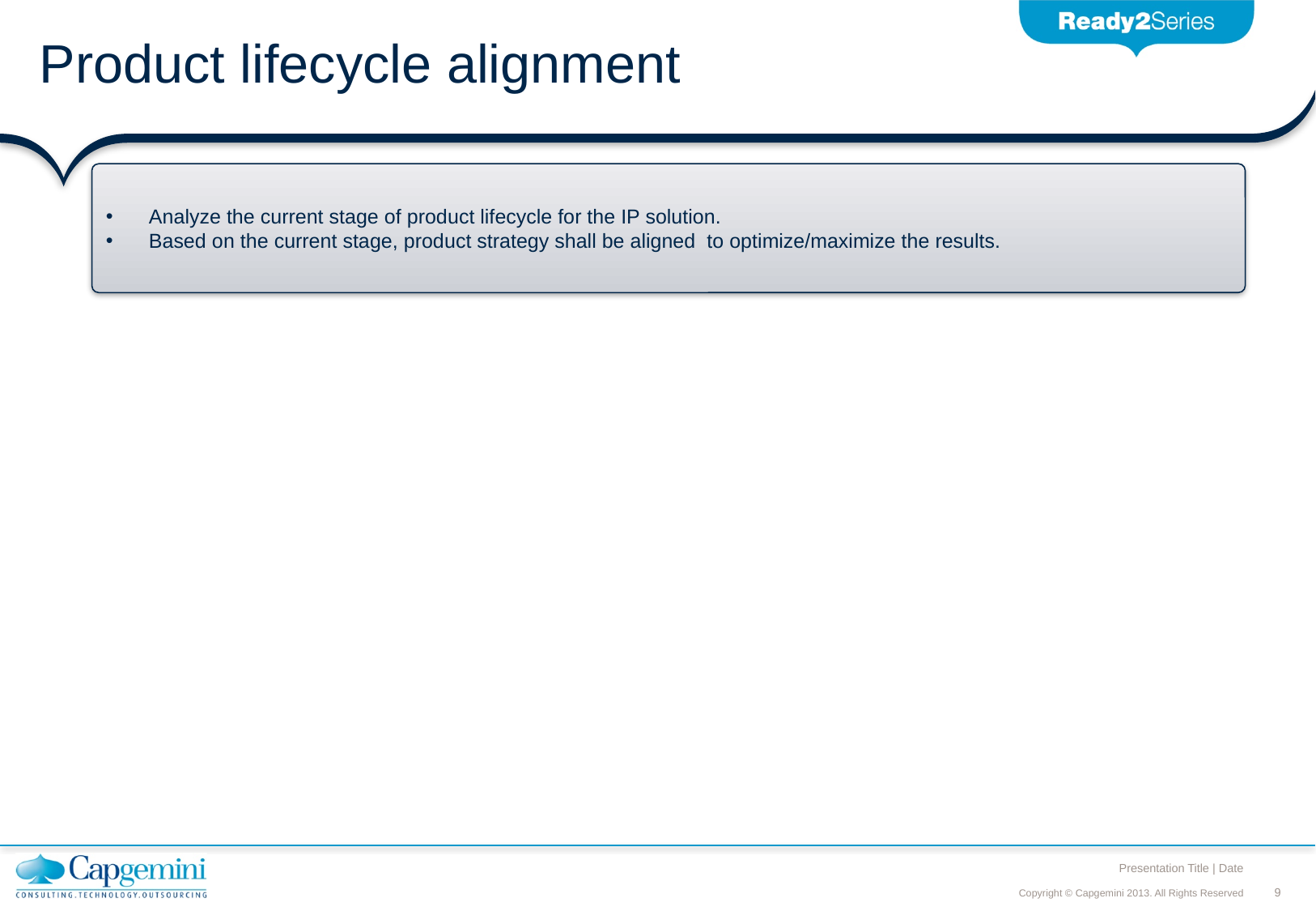

# Product lifecycle alignment
Analyze the current stage of product lifecycle for the IP solution.
Based on the current stage, product strategy shall be aligned  to optimize/maximize the results.